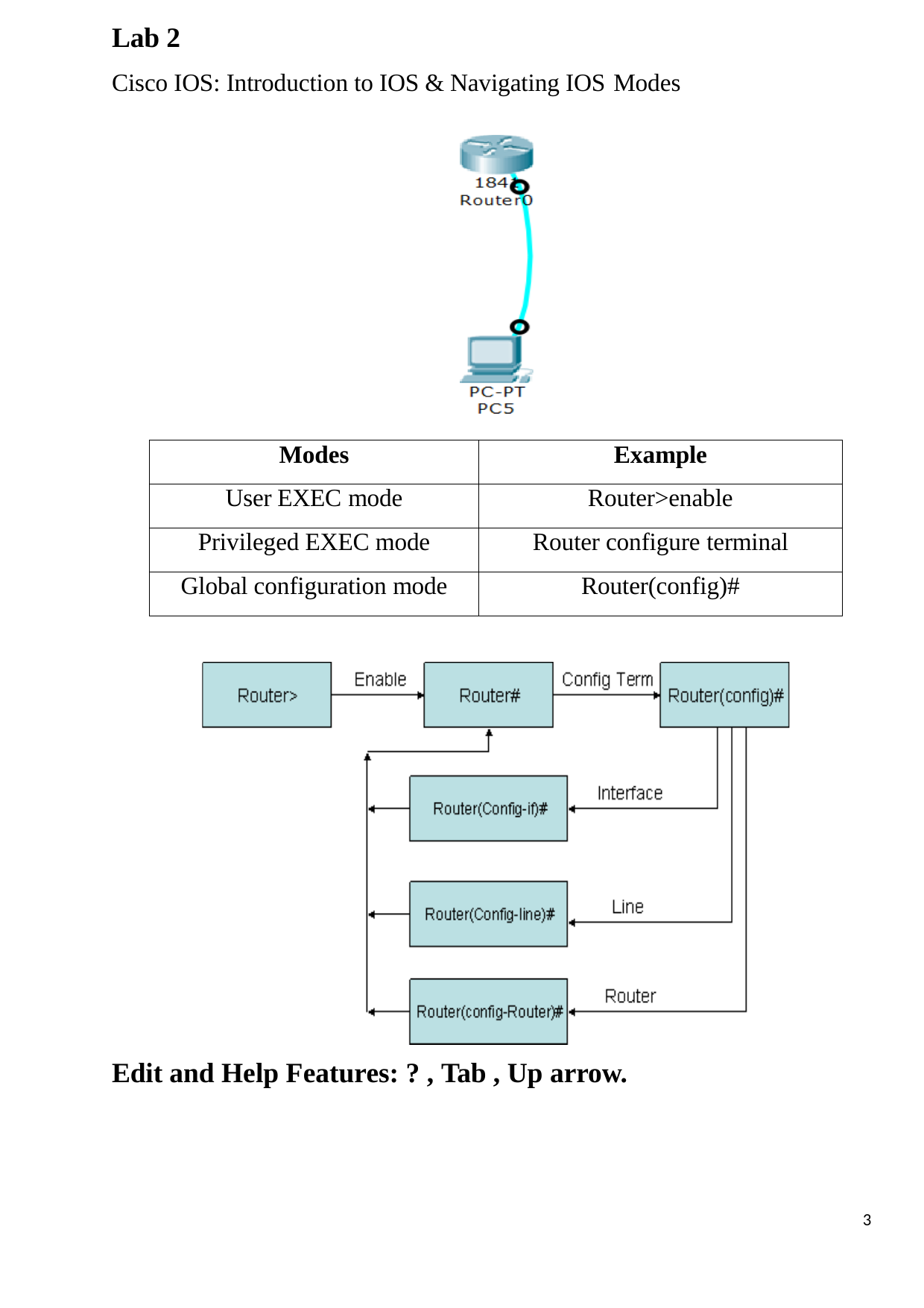

Lab 2
Cisco IOS: Introduction to IOS & Navigating IOS Modes

| Modes | Example |
| --- | --- |
| User EXEC mode | Router>enable |
| Privileged EXEC mode | Router configure terminal |
| Global configuration mode | Router(config)# |

Edit and Help Features: ? , Tab , Up arrow.
3